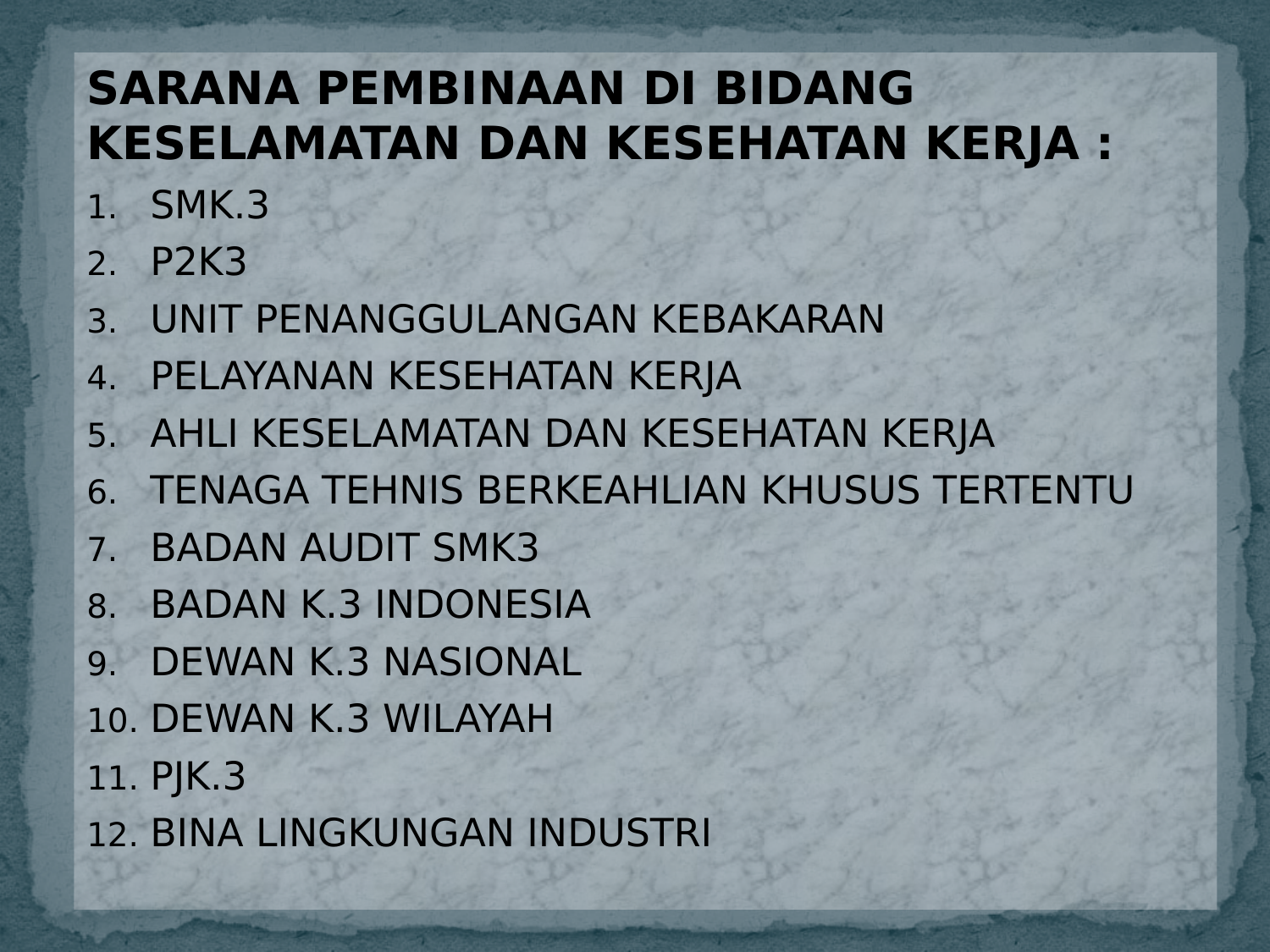

SARANA PEMBINAAN DI BIDANG KESELAMATAN DAN KESEHATAN KERJA :
SMK.3
P2K3
UNIT PENANGGULANGAN KEBAKARAN
PELAYANAN KESEHATAN KERJA
AHLI KESELAMATAN DAN KESEHATAN KERJA
TENAGA TEHNIS BERKEAHLIAN KHUSUS TERTENTU
BADAN AUDIT SMK3
BADAN K.3 INDONESIA
DEWAN K.3 NASIONAL
DEWAN K.3 WILAYAH
PJK.3
BINA LINGKUNGAN INDUSTRI